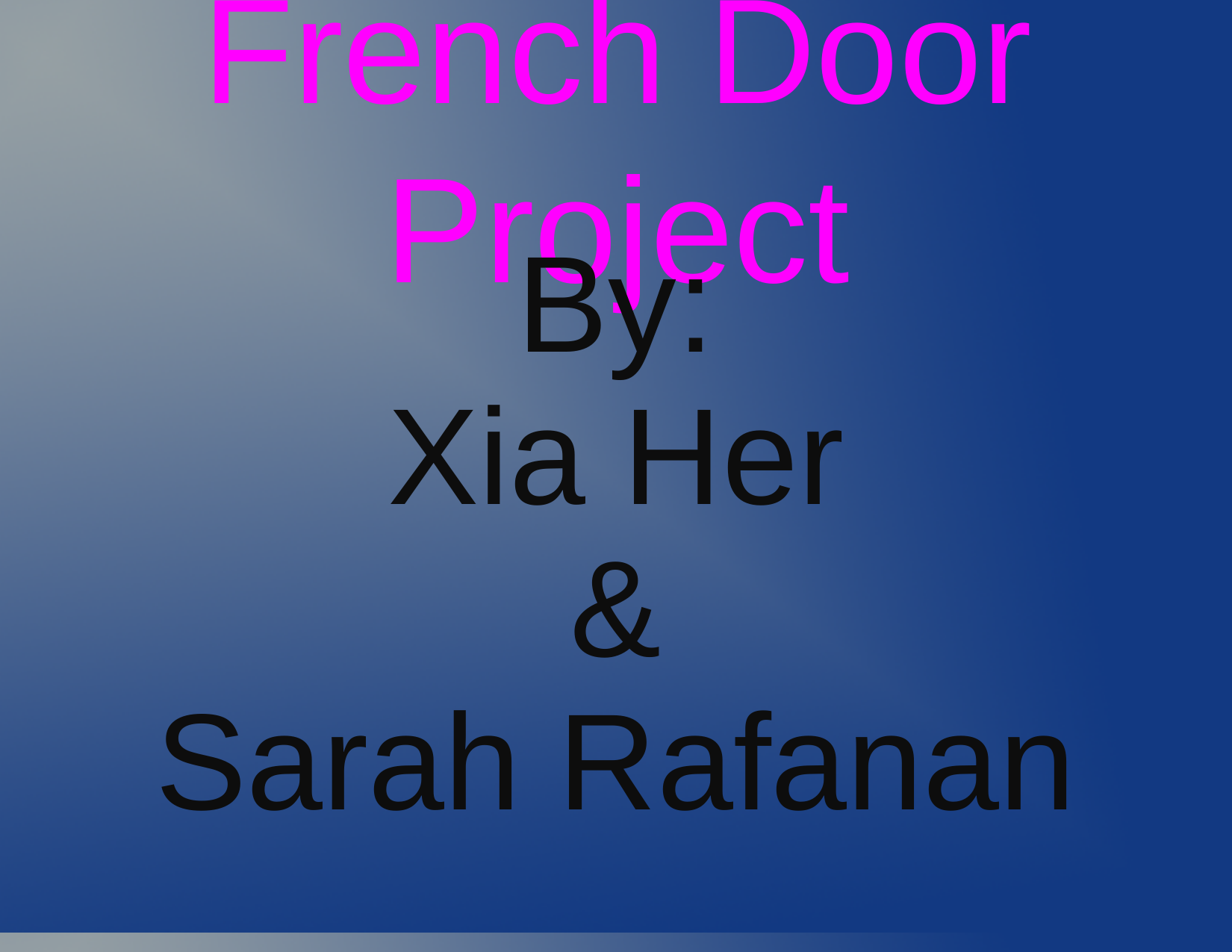

French Door Project
By:
Xia Her
&
Sarah Rafanan